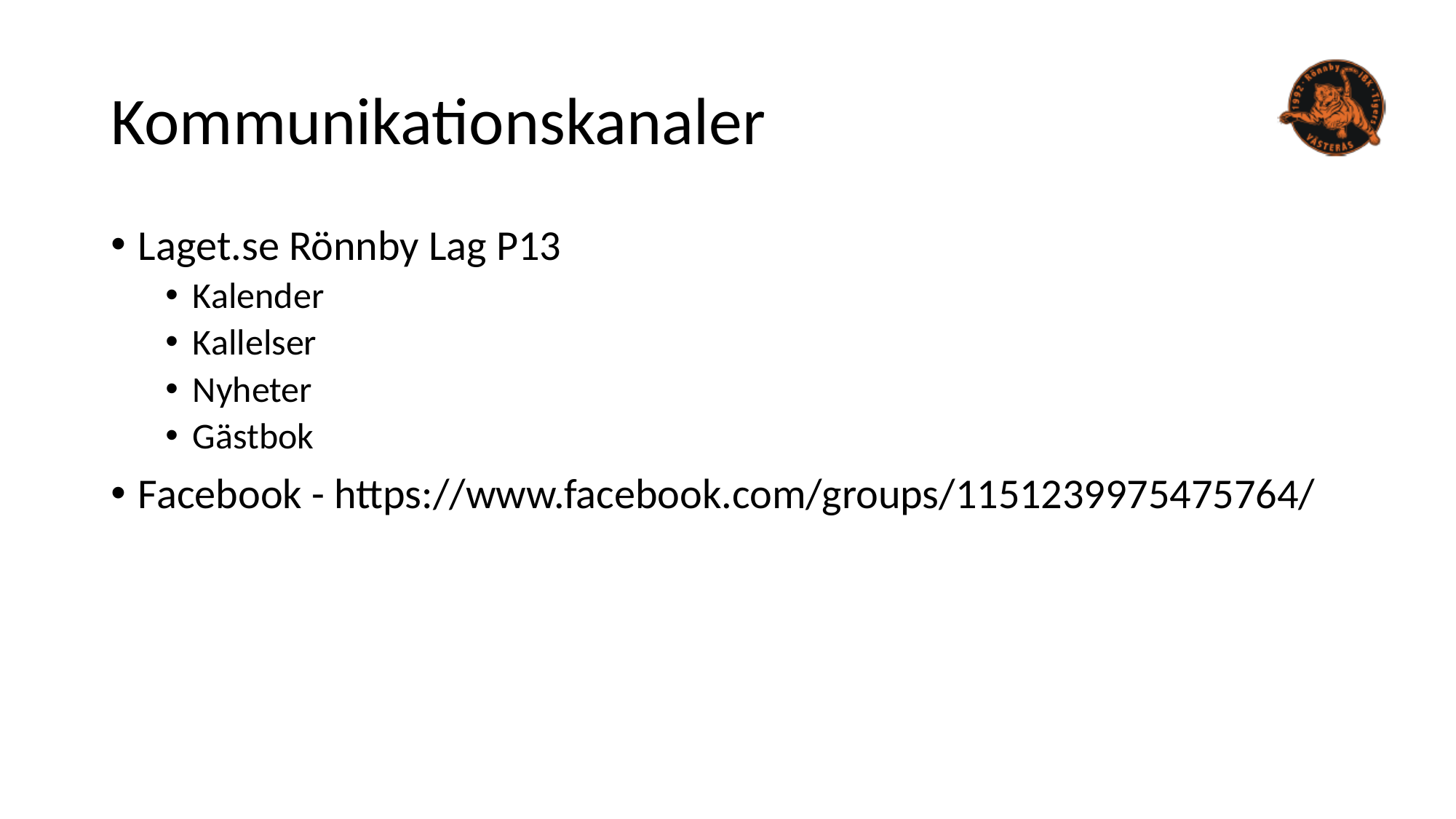

# Kommunikationskanaler
Laget.se Rönnby Lag P13
Kalender
Kallelser
Nyheter
Gästbok
Facebook - https://www.facebook.com/groups/1151239975475764/